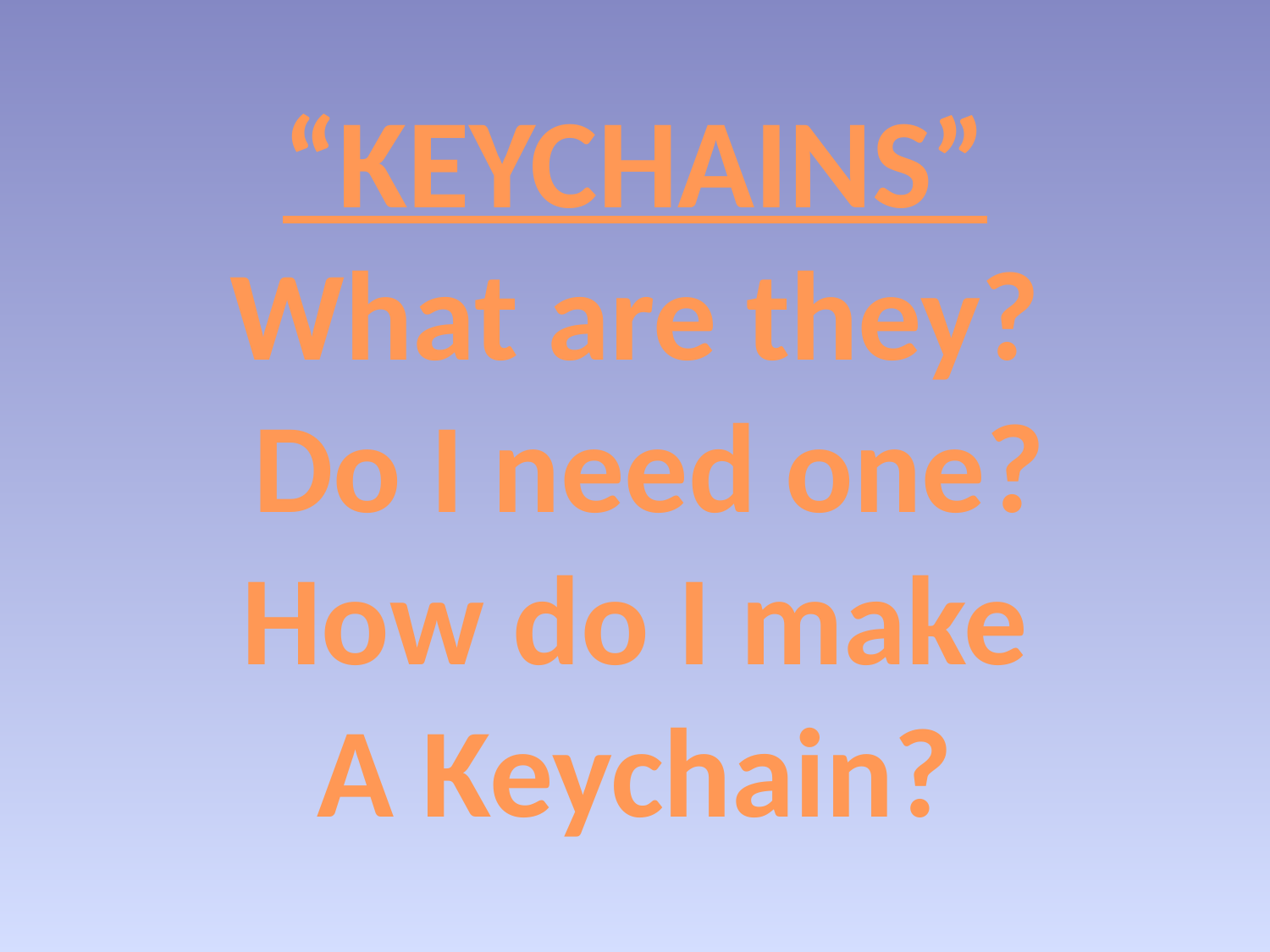

“KEYCHAINS”
What are they?
 Do I need one?
How do I make
A Keychain?